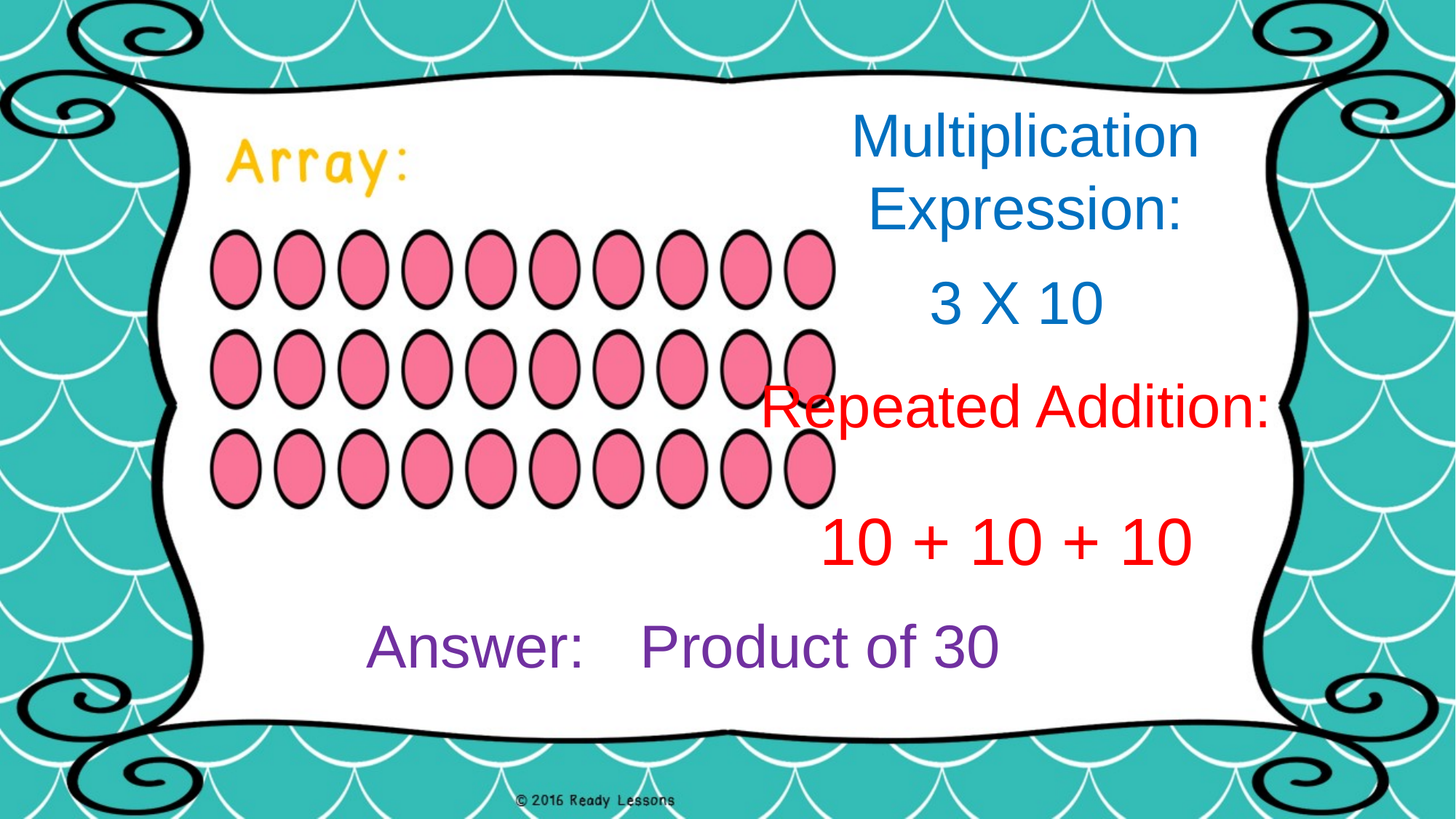

Multiplication Expression:
3 X 10

Repeated Addition:
10 + 10 + 10
Answer:
Product of 30